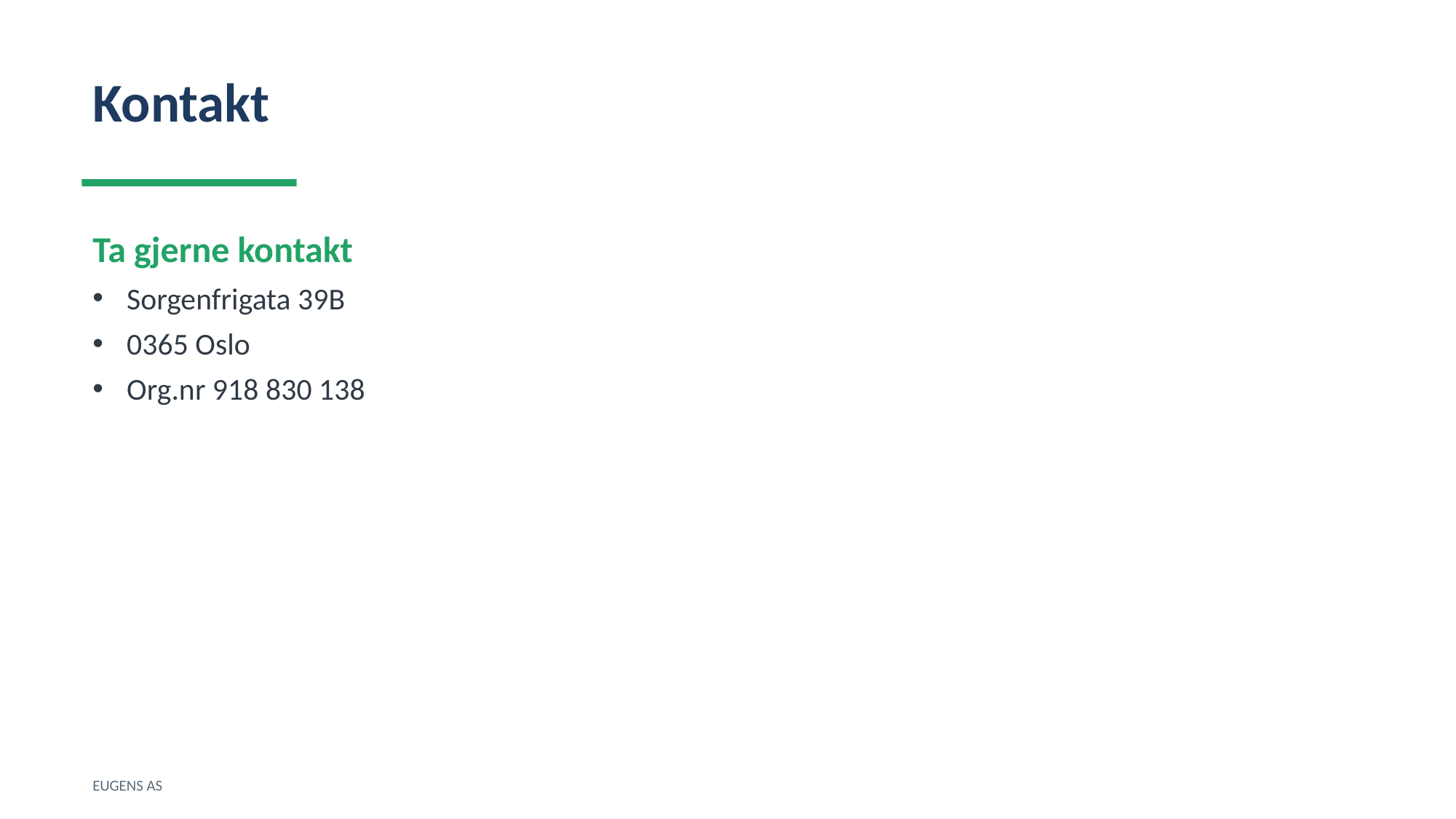

Kontakt

Ta gjerne kontakt
Sorgenfrigata 39B
0365 Oslo
Org.nr 918 830 138
EUGENS AS